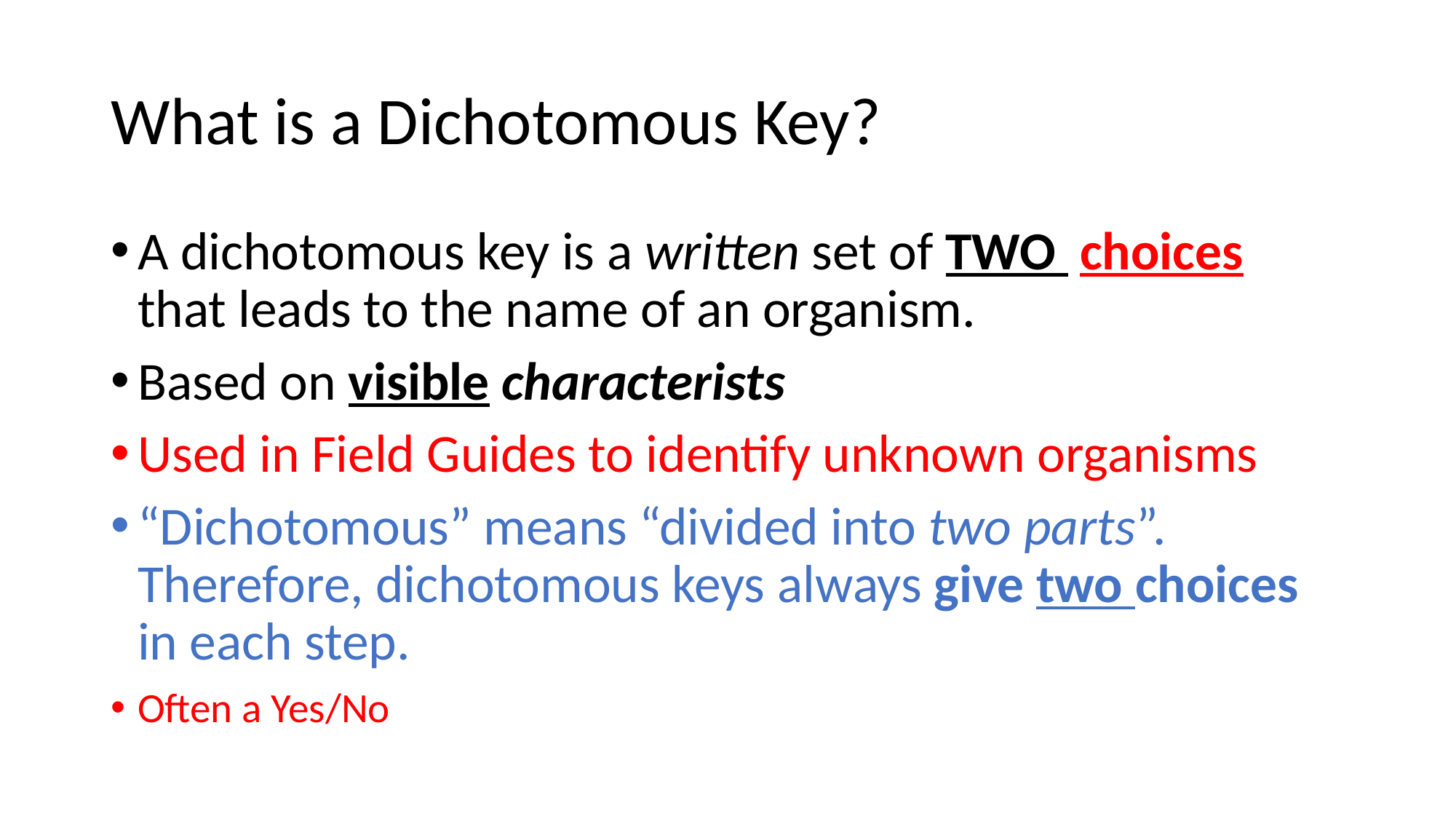

# What is a Dichotomous Key?
A dichotomous key is a written set of TWO  choices that leads to the name of an organism.
Based on visible characterists
Used in Field Guides to identify unknown organisms
“Dichotomous” means “divided into two parts”. Therefore, dichotomous keys always give two choices in each step.
Often a Yes/No